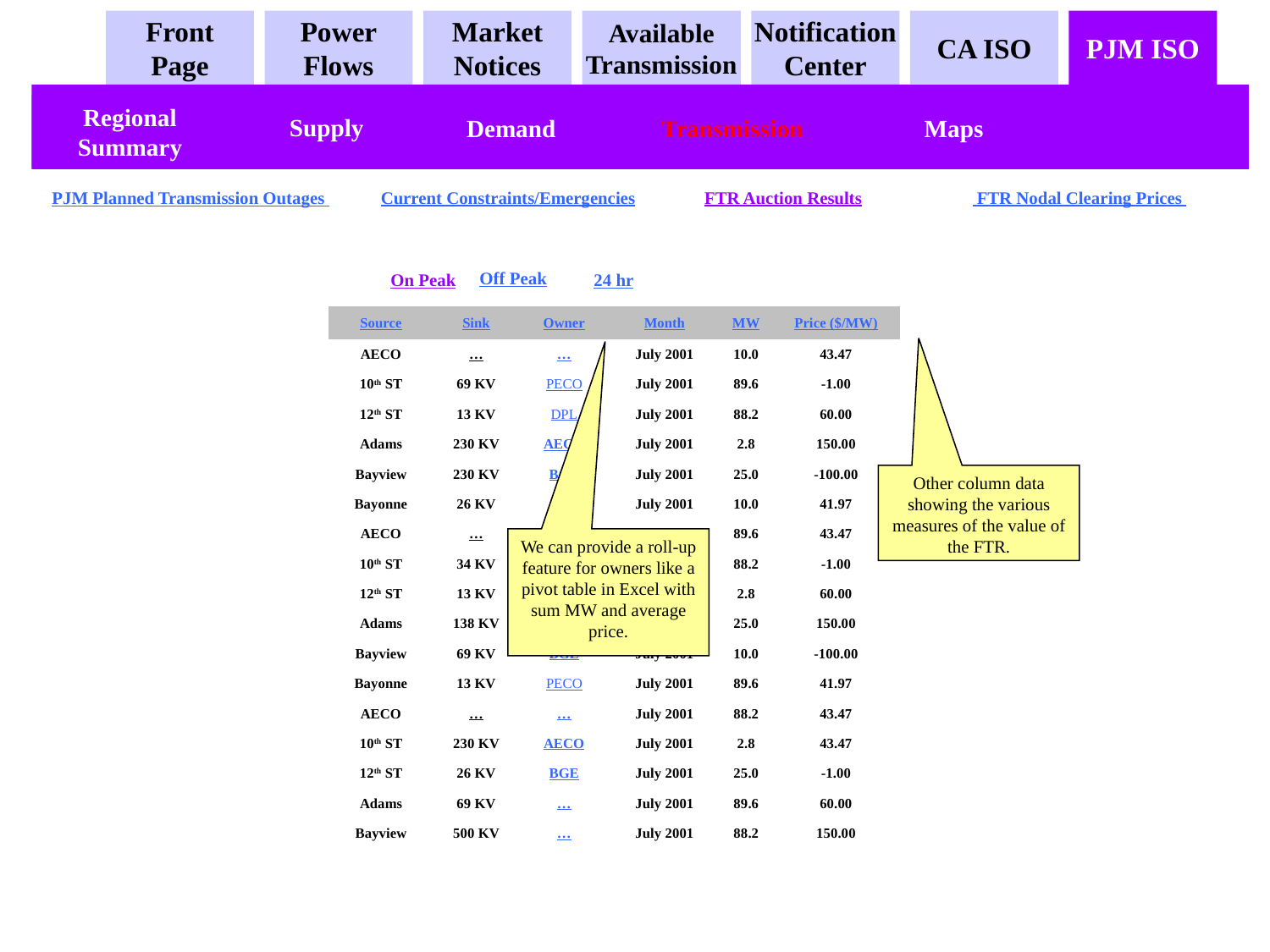

Front
Page
Power
Flows
Market
Notices
Available
Transmission
Notification
Center
CA ISO
PJM ISO

Regional Summary
Supply
Demand
Maps
Transmission
Current Constraints/Emergencies
FTR Auction Results
 FTR Nodal Clearing Prices
PJM Planned Transmission Outages
Off Peak
On Peak
24 hr
| Source | Sink | Owner | Month | MW | Price ($/MW) |
| --- | --- | --- | --- | --- | --- |
| AECO | … | … | July 2001 | 10.0 | 43.47 |
| 10th ST | 69 KV | PECO | July 2001 | 89.6 | -1.00 |
| 12th ST | 13 KV | DPL | July 2001 | 88.2 | 60.00 |
| Adams | 230 KV | AECO | July 2001 | 2.8 | 150.00 |
| Bayview | 230 KV | BGE | July 2001 | 25.0 | -100.00 |
| Bayonne | 26 KV | … | July 2001 | 10.0 | 41.97 |
| AECO | … | … | July 2001 | 89.6 | 43.47 |
| 10th ST | 34 KV | PECO | July 2001 | 88.2 | -1.00 |
| 12th ST | 13 KV | DPL | July 2001 | 2.8 | 60.00 |
| Adams | 138 KV | AECO | July 2001 | 25.0 | 150.00 |
| Bayview | 69 KV | BGE | July 2001 | 10.0 | -100.00 |
| Bayonne | 13 KV | PECO | July 2001 | 89.6 | 41.97 |
| AECO | … | … | July 2001 | 88.2 | 43.47 |
| 10th ST | 230 KV | AECO | July 2001 | 2.8 | 43.47 |
| 12th ST | 26 KV | BGE | July 2001 | 25.0 | -1.00 |
| Adams | 69 KV | … | July 2001 | 89.6 | 60.00 |
| Bayview | 500 KV | … | July 2001 | 88.2 | 150.00 |
|  |  |  |  |  |  |
|  |  |  |  |  |  |
Other column data showing the various measures of the value of the FTR.
We can provide a roll-up feature for owners like a pivot table in Excel with sum MW and average price.